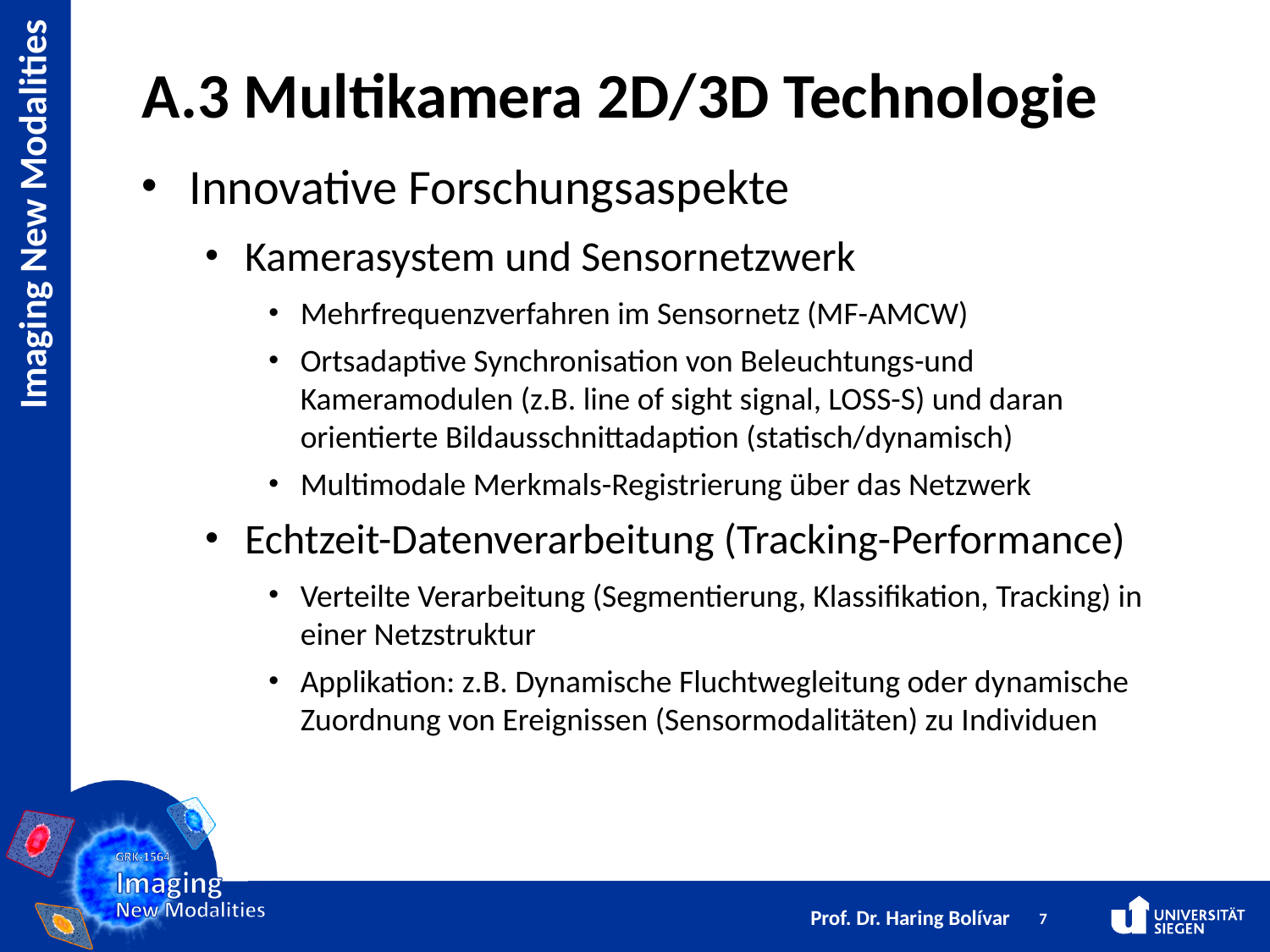

A.3 Multikamera 2D/3D Technologie
Innovative Forschungsaspekte
Kamerasystem und Sensornetzwerk
Mehrfrequenzverfahren im Sensornetz (MF-AMCW)
Ortsadaptive Synchronisation von Beleuchtungs-und Kameramodulen (z.B. line of sight signal, LOSS-S) und daran orientierte Bildausschnittadaption (statisch/dynamisch)
Multimodale Merkmals-Registrierung über das Netzwerk
Echtzeit-Datenverarbeitung (Tracking-Performance)
Verteilte Verarbeitung (Segmentierung, Klassifikation, Tracking) in einer Netzstruktur
Applikation: z.B. Dynamische Fluchtwegleitung oder dynamische Zuordnung von Ereignissen (Sensormodalitäten) zu Individuen
Prof. Dr. Haring Bolívar
7